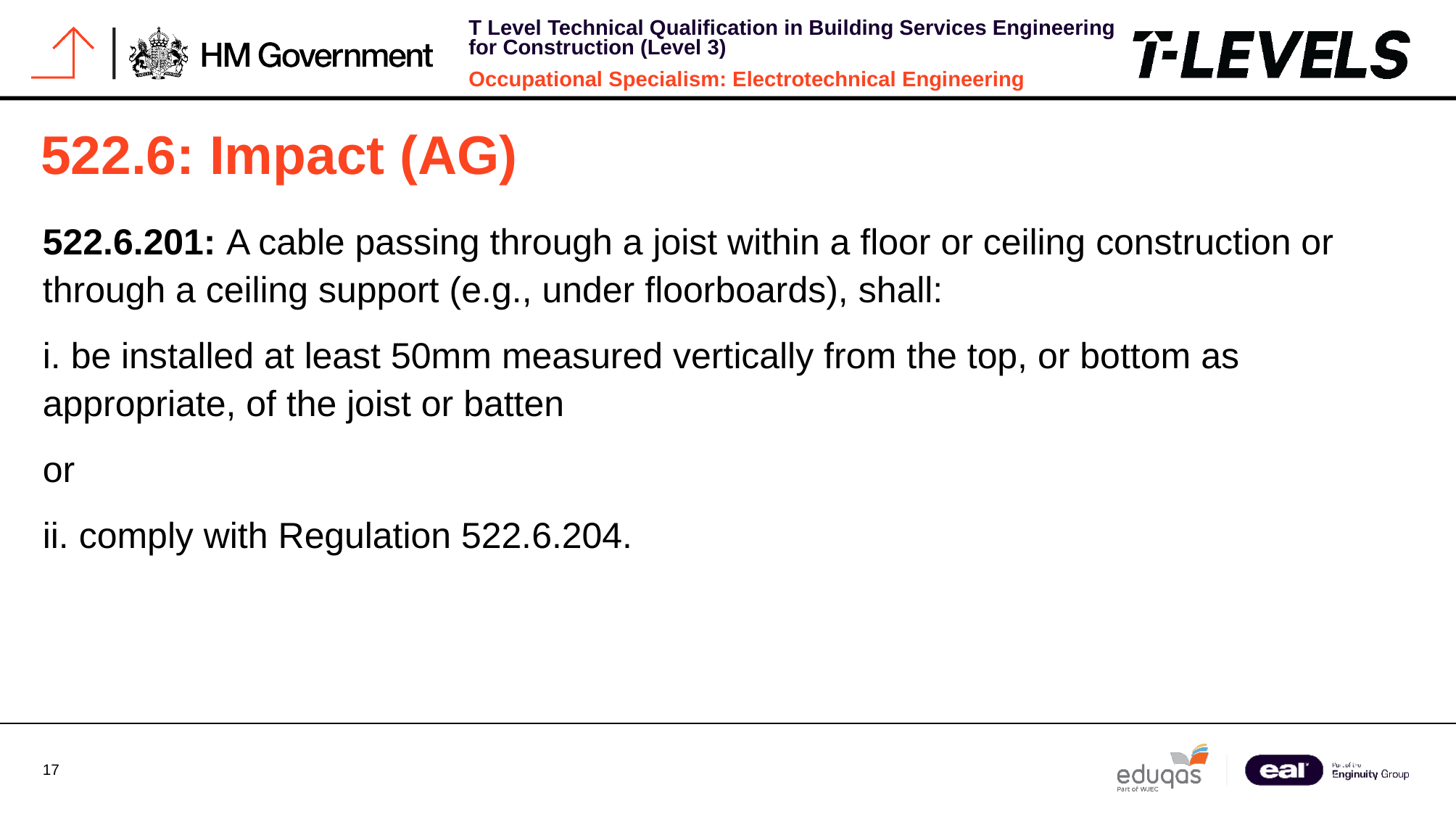

# 522.6: Impact (AG)
522.6.201: A cable passing through a joist within a floor or ceiling construction or through a ceiling support (e.g., under floorboards), shall:
i. be installed at least 50mm measured vertically from the top, or bottom as appropriate, of the joist or batten
or
ii. comply with Regulation 522.6.204.